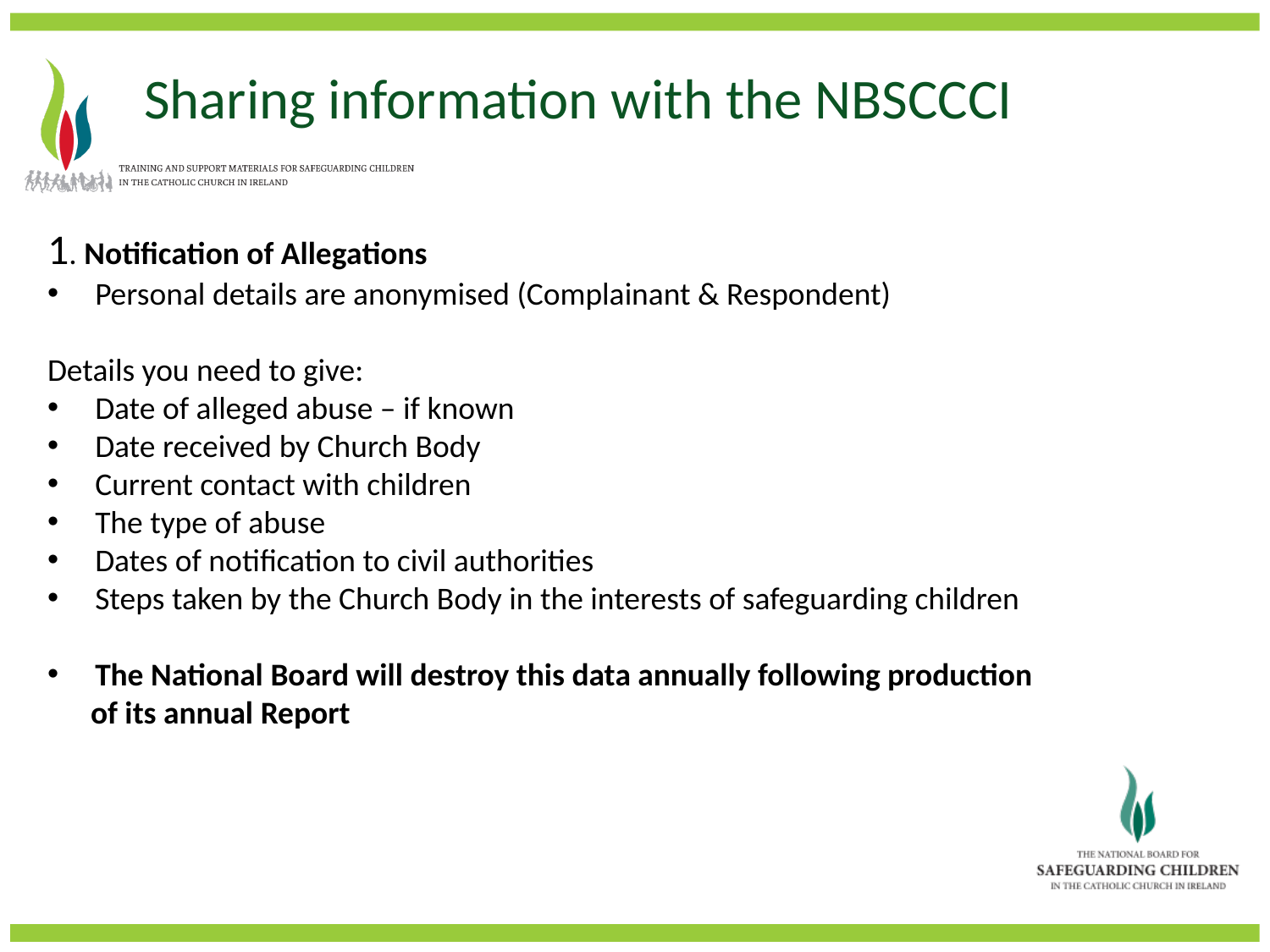

Sharing information with the NBSCCCI
1. Notification of Allegations
Personal details are anonymised (Complainant & Respondent)

Details you need to give:
Date of alleged abuse – if known
Date received by Church Body
Current contact with children
The type of abuse
Dates of notification to civil authorities
Steps taken by the Church Body in the interests of safeguarding children

The National Board will destroy this data annually following production
      of its annual Report